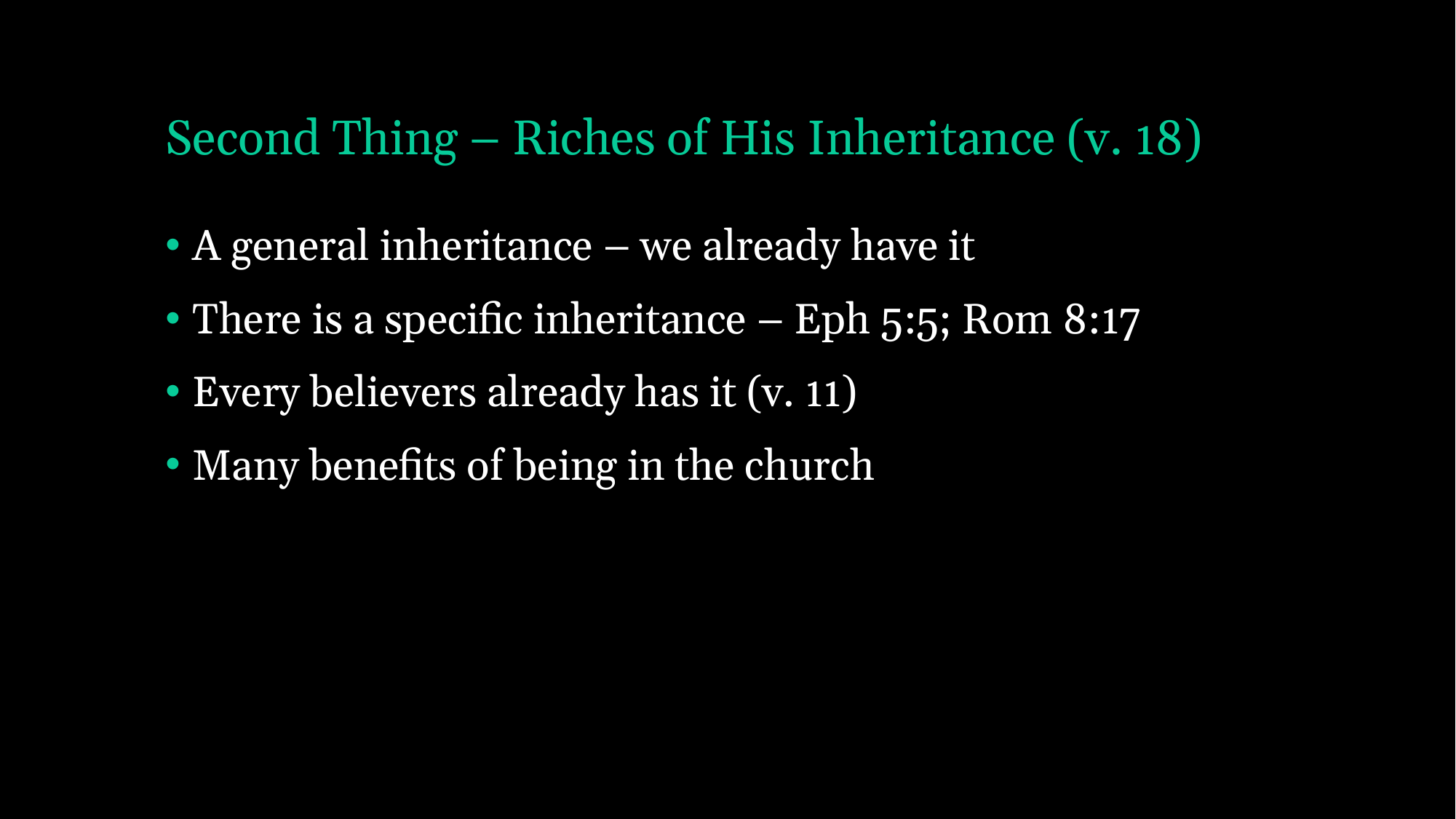

# Second Thing – Riches of His Inheritance (v. 18)
A general inheritance – we already have it
There is a specific inheritance – Eph 5:5; Rom 8:17
Every believers already has it (v. 11)
Many benefits of being in the church